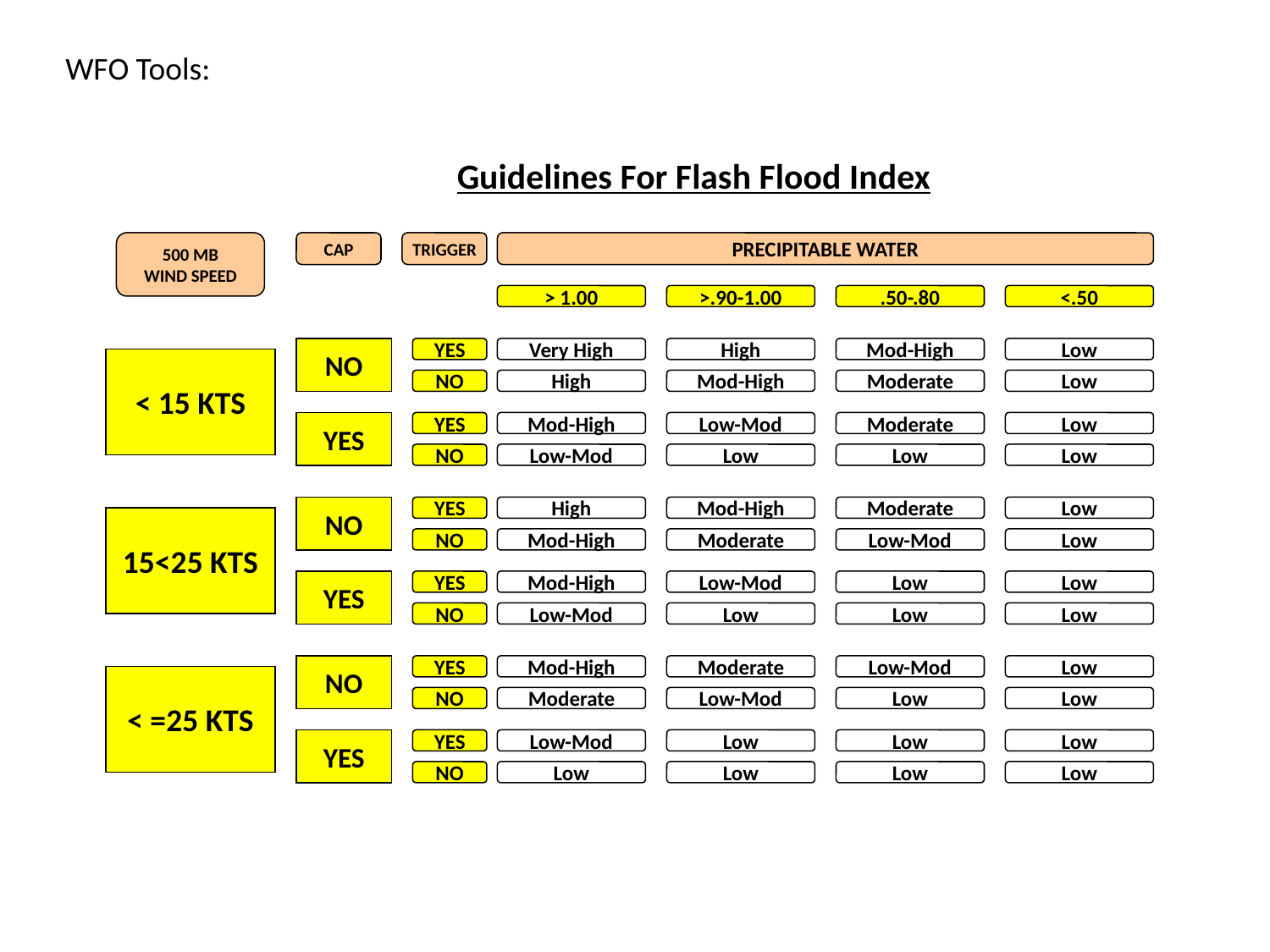

WFO Tools:
Guidelines For Flash Flood Index
500 MB
WIND SPEED
CAP
TRIGGER
PRECIPITABLE WATER
> 1.00
>.90-1.00
.50-.80
<.50
NO
YES
Very High
High
Mod-High
Low
< 15 KTS
NO
High
Mod-High
Moderate
Low
YES
YES
Mod-High
Low-Mod
Moderate
Low
NO
Low-Mod
Low
Low
Low
NO
YES
High
Mod-High
Moderate
Low
15<25 KTS
NO
Mod-High
Moderate
Low-Mod
Low
YES
YES
Mod-High
Low-Mod
Low
Low
NO
Low-Mod
Low
Low
Low
NO
YES
Mod-High
Moderate
Low-Mod
Low
< =25 KTS
NO
Moderate
Low-Mod
Low
Low
YES
YES
Low-Mod
Low
Low
Low
NO
Low
Low
Low
Low